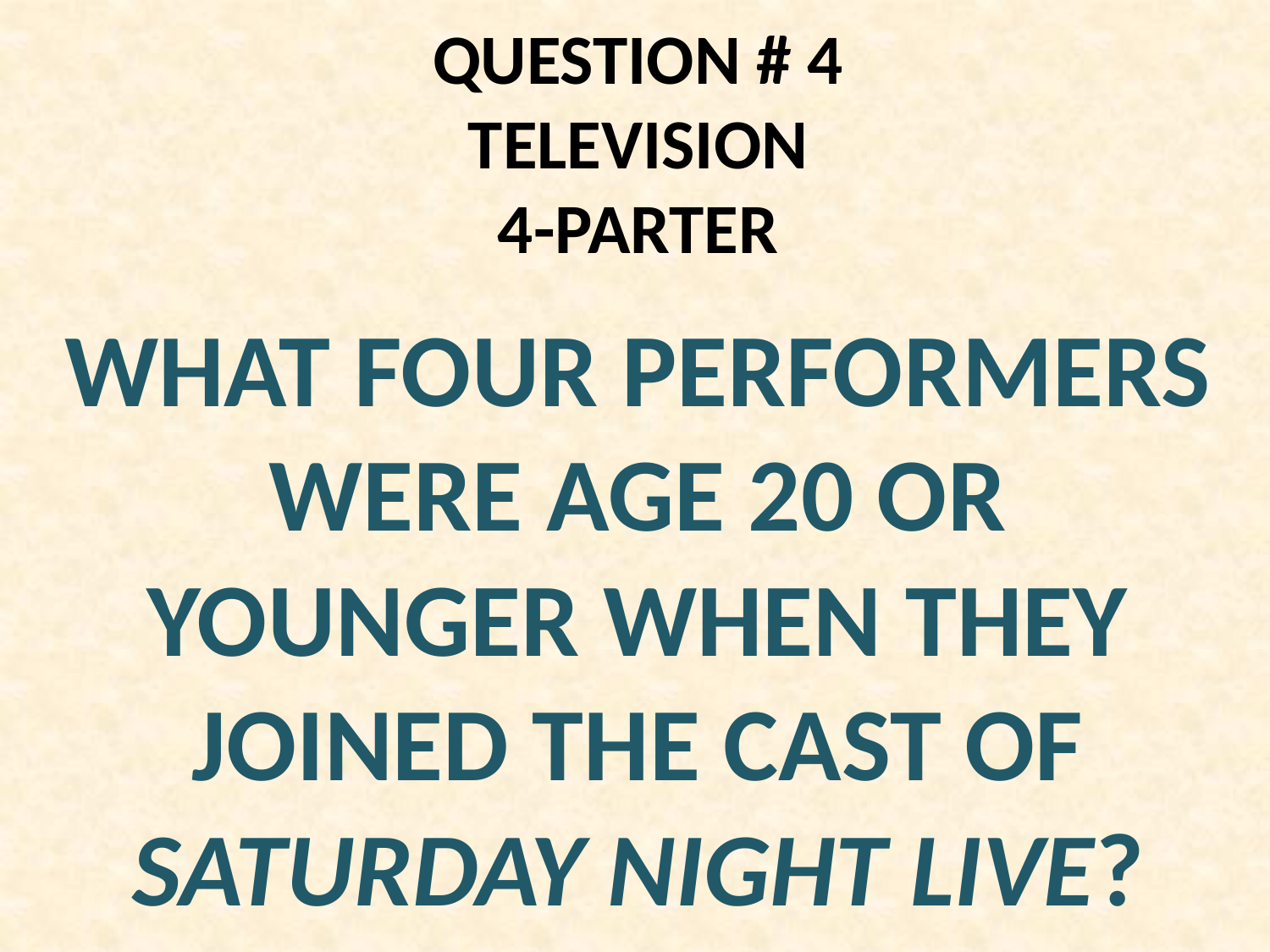

# QUESTION # 4 TELEVISION 4-PARTER
WHAT FOUR PERFORMERS WERE AGE 20 OR YOUNGER WHEN THEY JOINED THE CAST OF SATURDAY NIGHT LIVE?